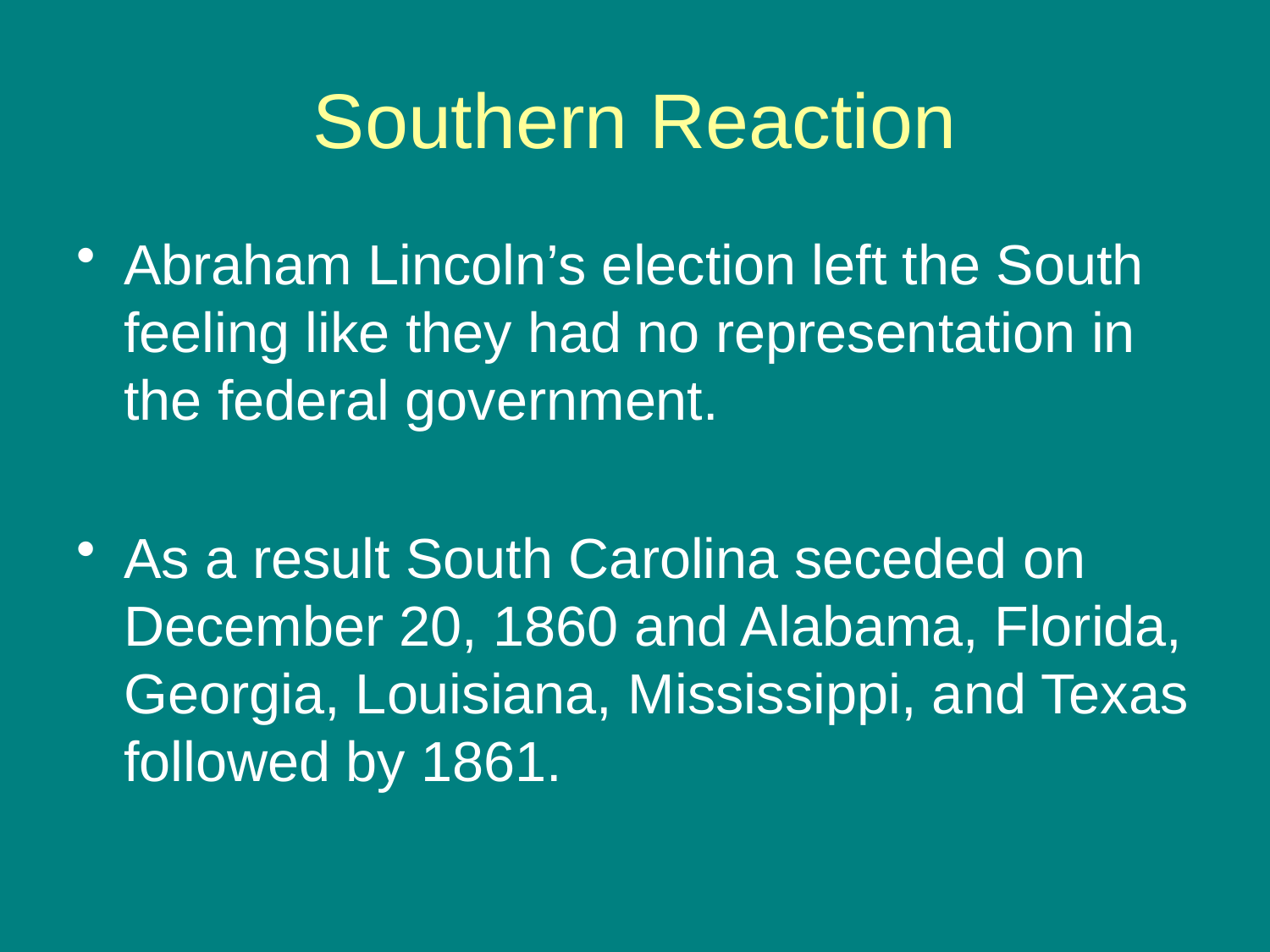

# Southern Reaction
Abraham Lincoln’s election left the South feeling like they had no representation in the federal government.

As a result South Carolina seceded on December 20, 1860 and Alabama, Florida, Georgia, Louisiana, Mississippi, and Texas followed by 1861.